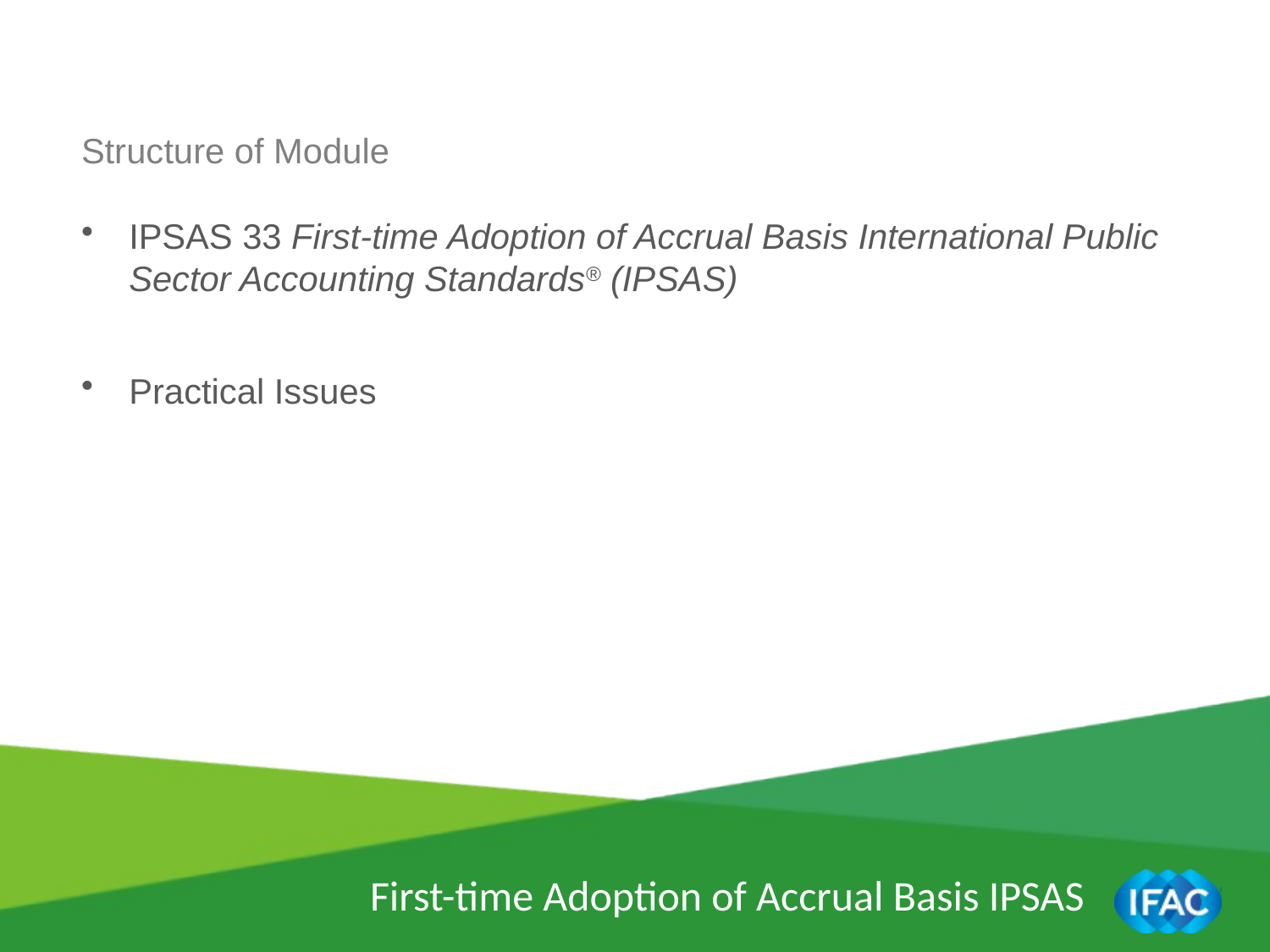

Structure of Module

IPSAS 33 First-time Adoption of Accrual Basis International Public Sector Accounting Standards® (IPSAS)

Practical Issues

First-time Adoption of Accrual Basis IPSAS